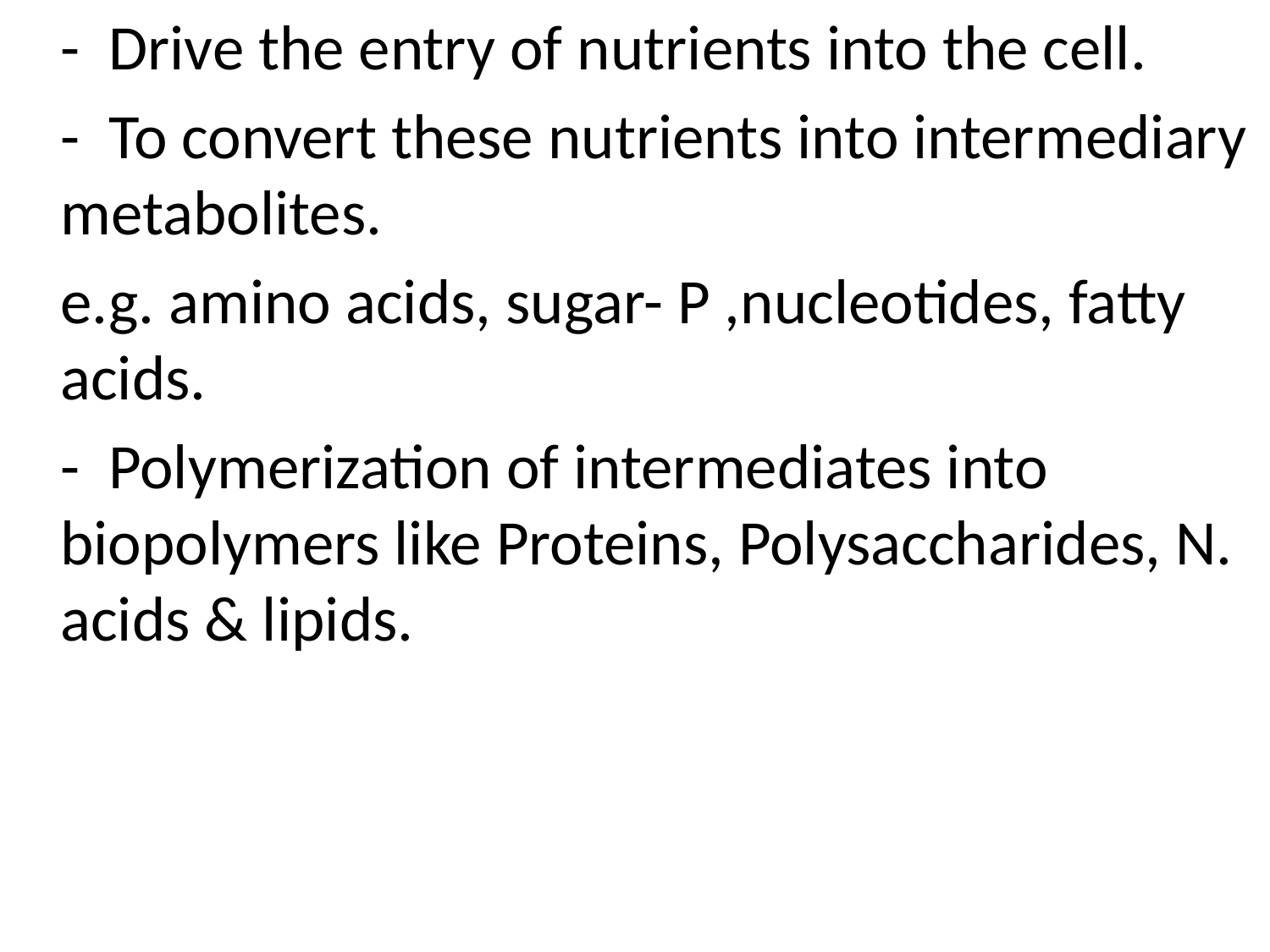

-  Drive the entry of nutrients into the cell.
	-  To convert these nutrients into intermediary metabolites.
	e.g. amino acids, sugar- P ,nucleotides, fatty acids.
	-  Polymerization of intermediates into biopolymers like Proteins, Polysaccharides, N. acids & lipids.